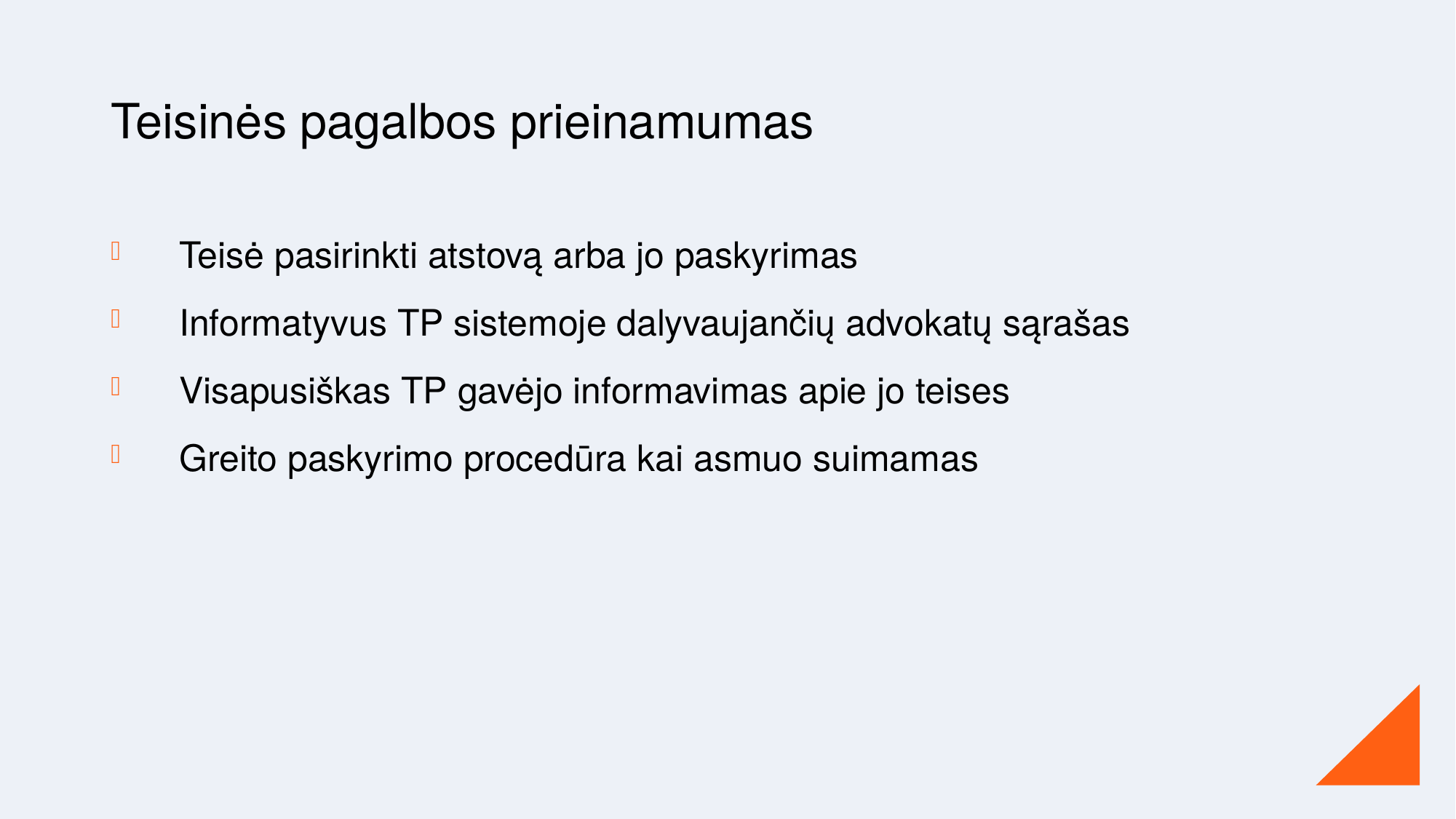

# Teisinės pagalbos prieinamumas
Teisė pasirinkti atstovą arba jo paskyrimas
Informatyvus TP sistemoje dalyvaujančių advokatų sąrašas
Visapusiškas TP gavėjo informavimas apie jo teises
Greito paskyrimo procedūra kai asmuo suimamas